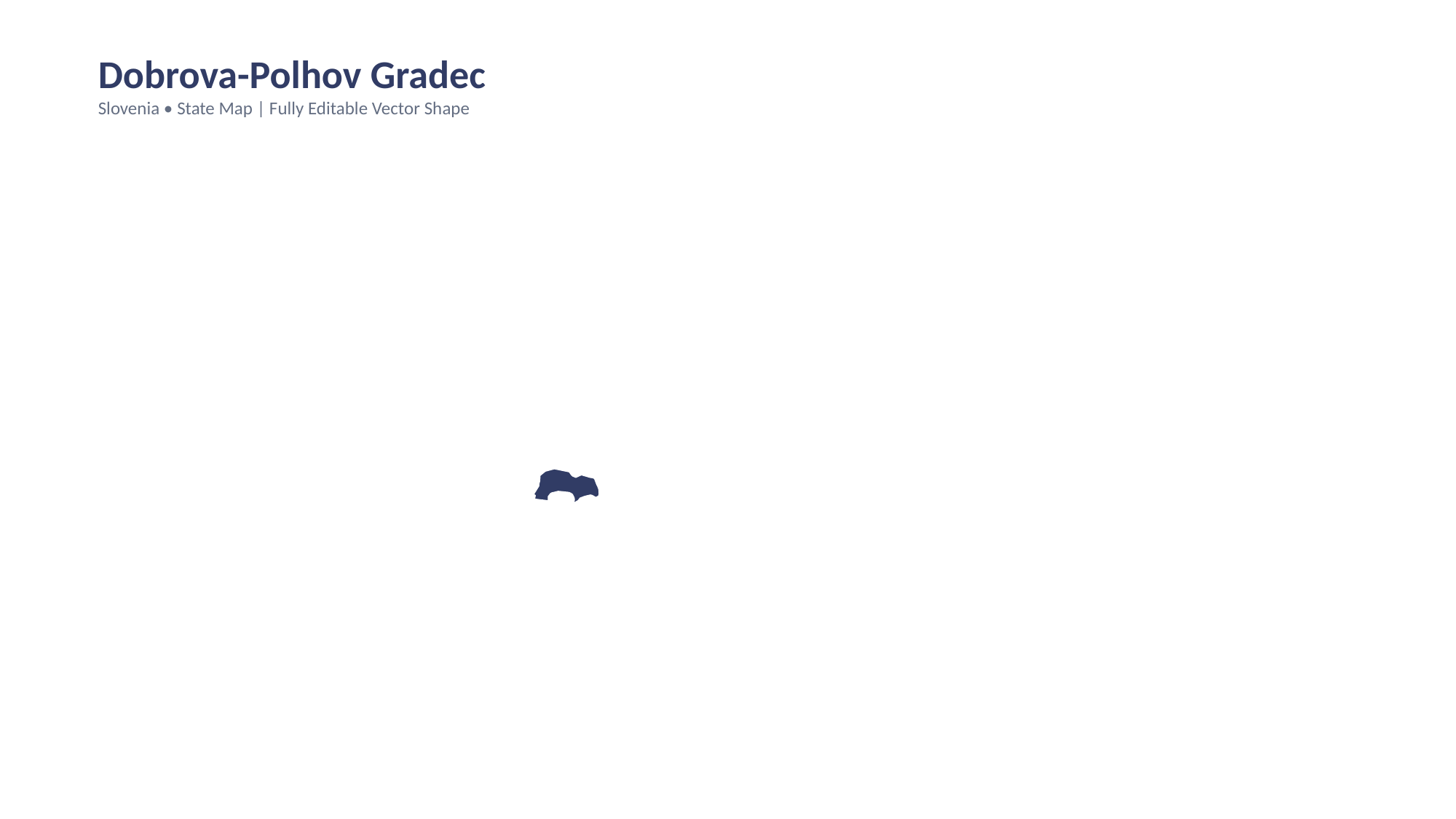

Dobrova-Polhov Gradec
Slovenia • State Map | Fully Editable Vector Shape